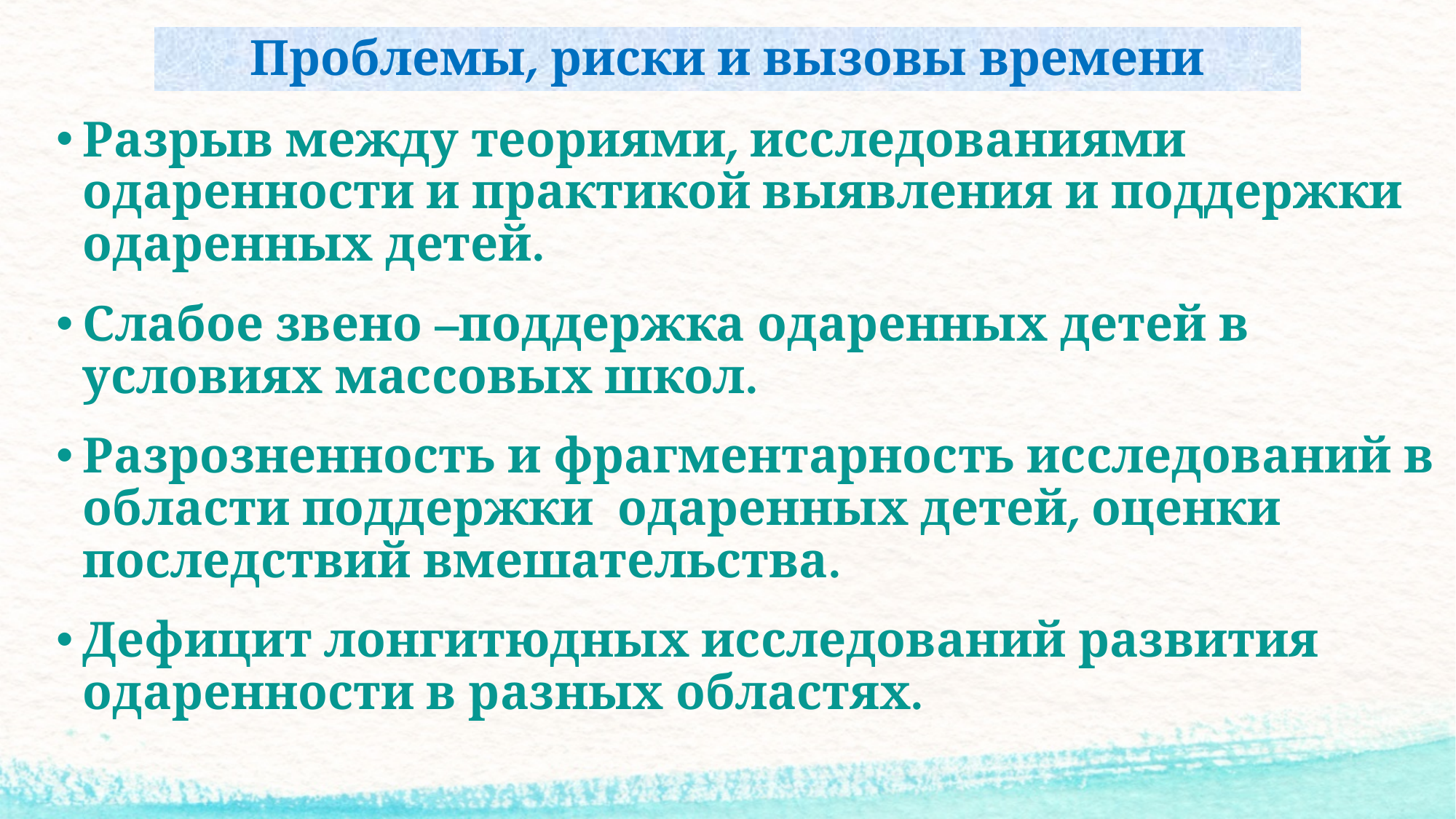

# Проблемы, риски и вызовы времени
Разрыв между теориями, исследованиями одаренности и практикой выявления и поддержки одаренных детей.
Слабое звено –поддержка одаренных детей в условиях массовых школ.
Разрозненность и фрагментарность исследований в области поддержки  одаренных детей, оценки последствий вмешательства.
Дефицит лонгитюдных исследований развития одаренности в разных областях.